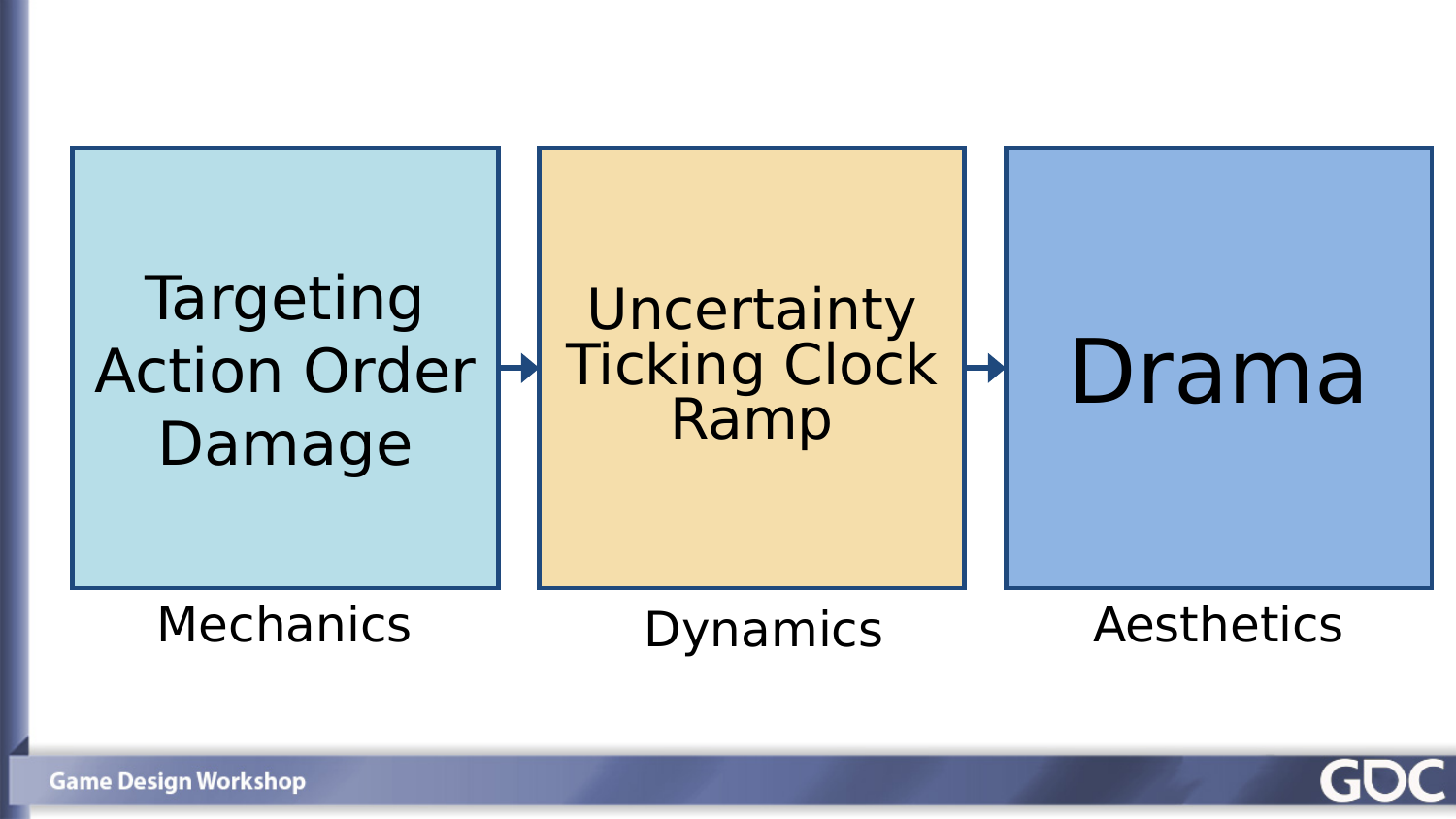

Targeting
Action Order
Damage
Uncertainty
Ticking Clock
Ramp
Drama
Mechanics
Aesthetics
Dynamics